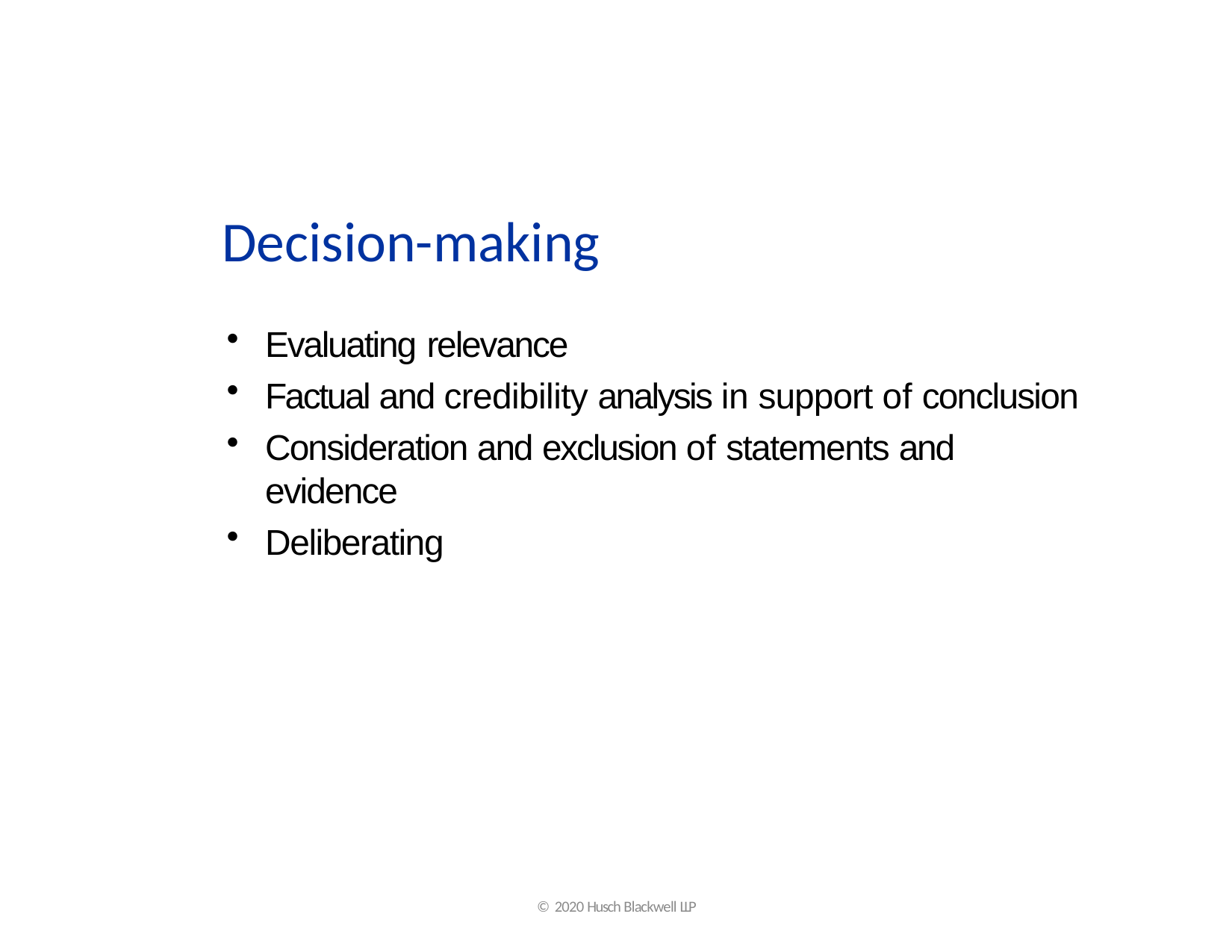

# Decision-making
Evaluating relevance
Factual and credibility analysis in support of conclusion
Consideration and exclusion of statements and evidence
Deliberating
© 2020 Husch Blackwell LLP